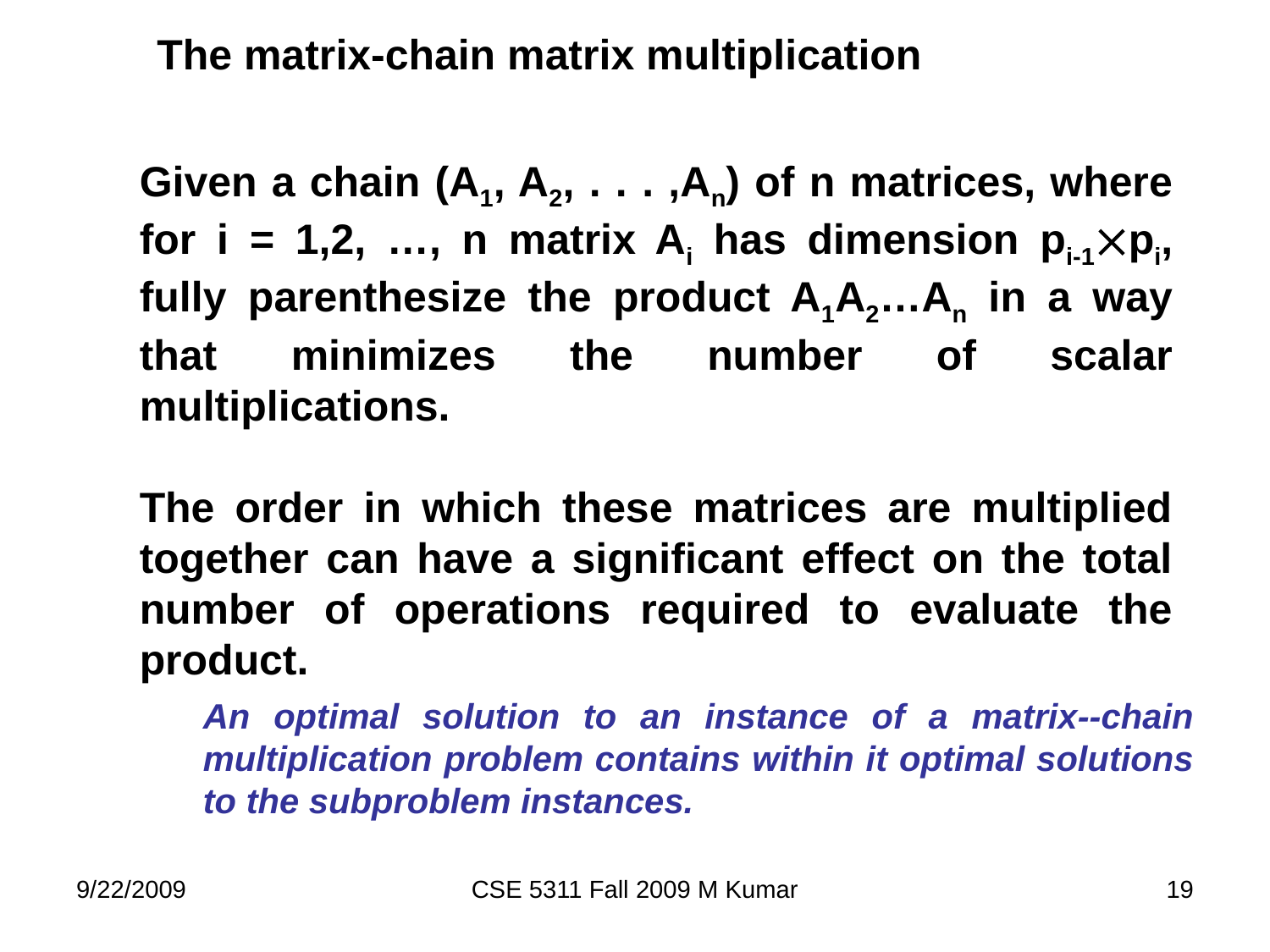

# The matrix-chain matrix multiplication
Given a chain (A1, A2, . . . ,An) of n matrices, where for i = 1,2, …, n matrix Ai has dimension pi-1×pi, fully parenthesize the product A1A2…An in a way that minimizes the number of scalar multiplications.

The order in which these matrices are multiplied together can have a significant effect on the total number of operations required to evaluate the product.
An optimal solution to an instance of a matrix--chain multiplication problem contains within it optimal solutions to the subproblem instances.
9/22/2009
CSE 5311 Fall 2009 M Kumar
19